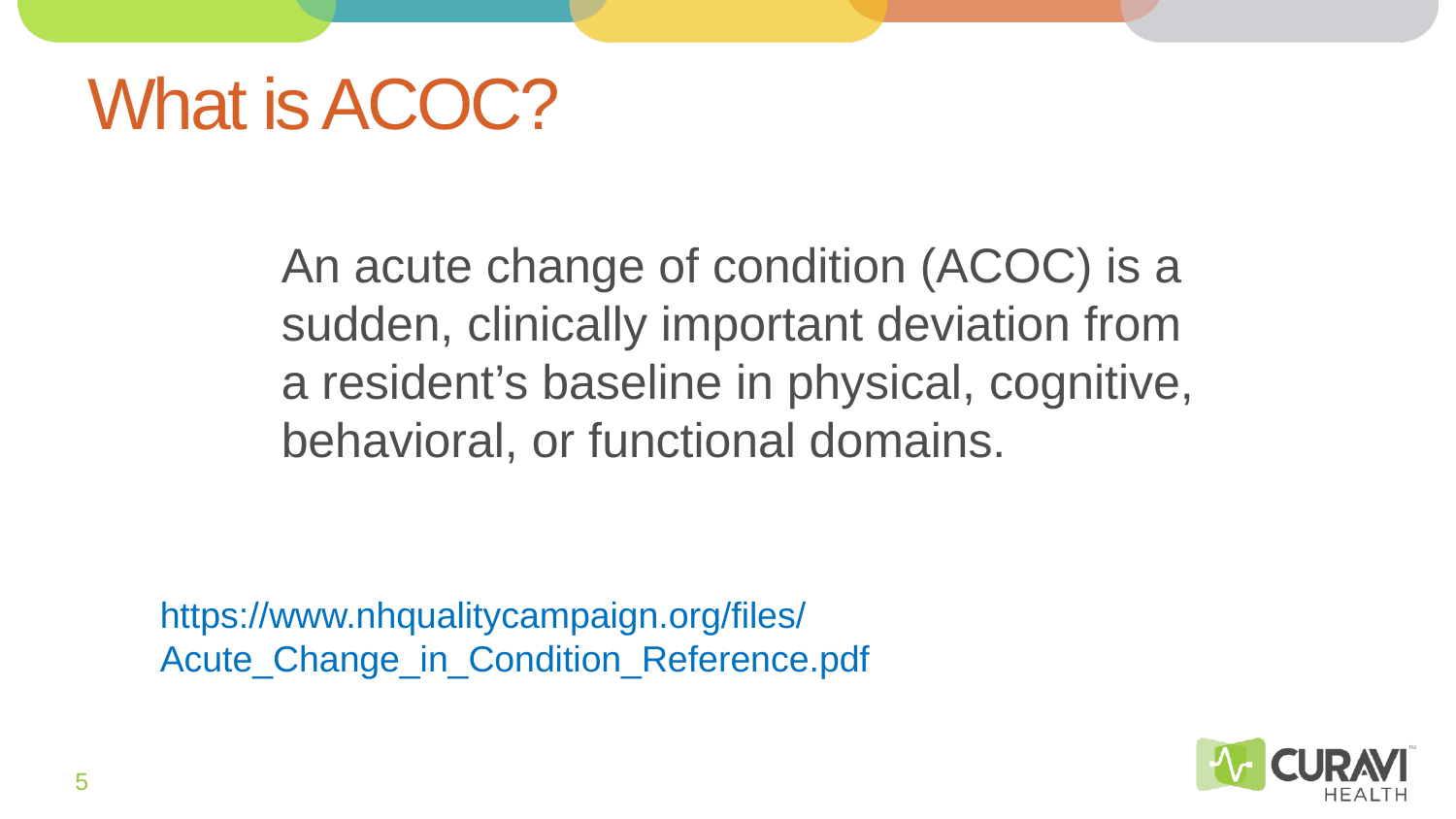

# What is ACOC?
An acute change of condition (ACOC) is a sudden, clinically important deviation from a resident’s baseline in physical, cognitive, behavioral, or functional domains.
https://www.nhqualitycampaign.org/files/Acute_Change_in_Condition_Reference.pdf
5